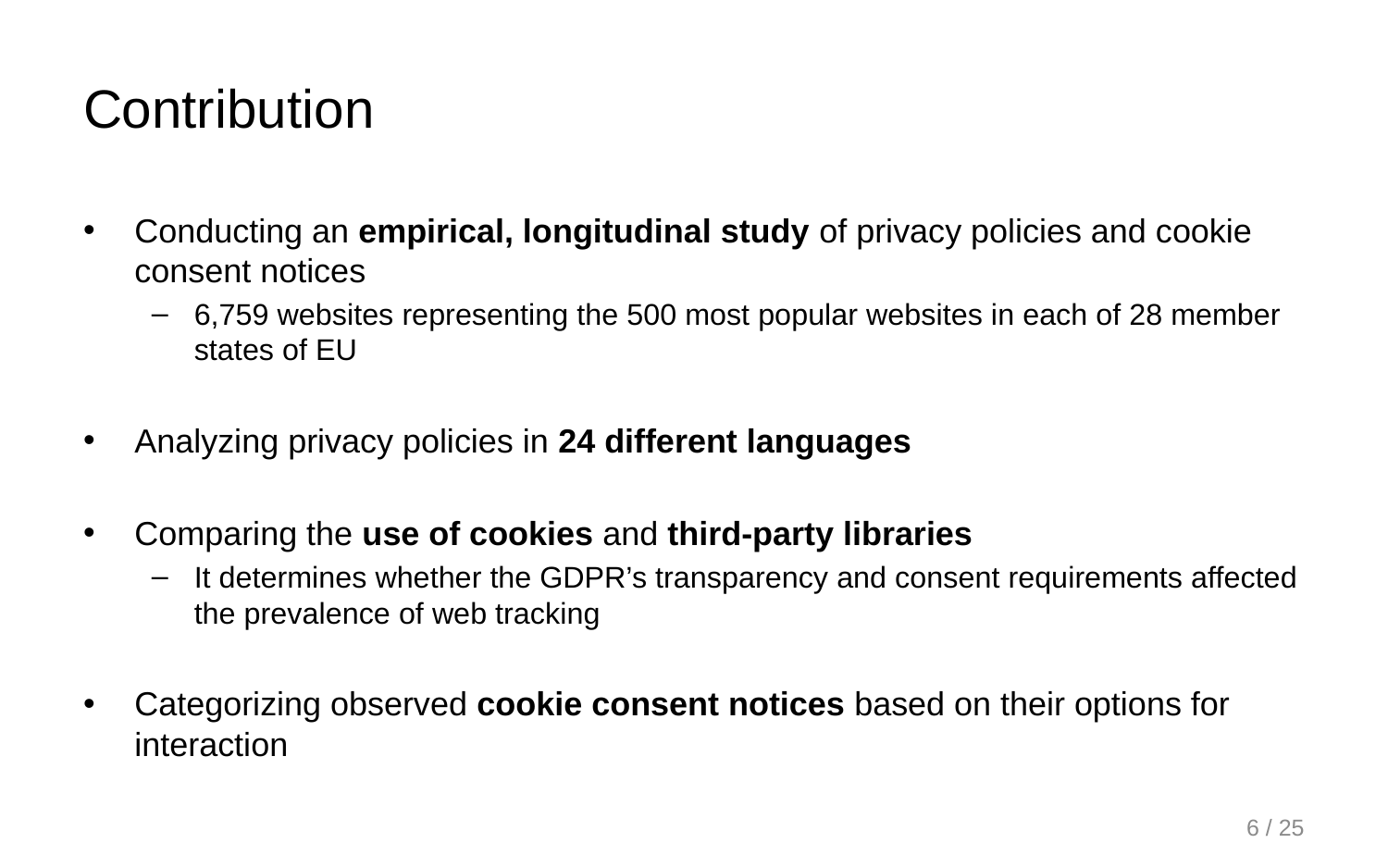

# Contribution
Conducting an empirical, longitudinal study of privacy policies and cookie consent notices
6,759 websites representing the 500 most popular websites in each of 28 member states of EU

Analyzing privacy policies in 24 different languages

Comparing the use of cookies and third-party libraries
It determines whether the GDPR’s transparency and consent requirements affected the prevalence of web tracking

Categorizing observed cookie consent notices based on their options for interaction
6 / 25